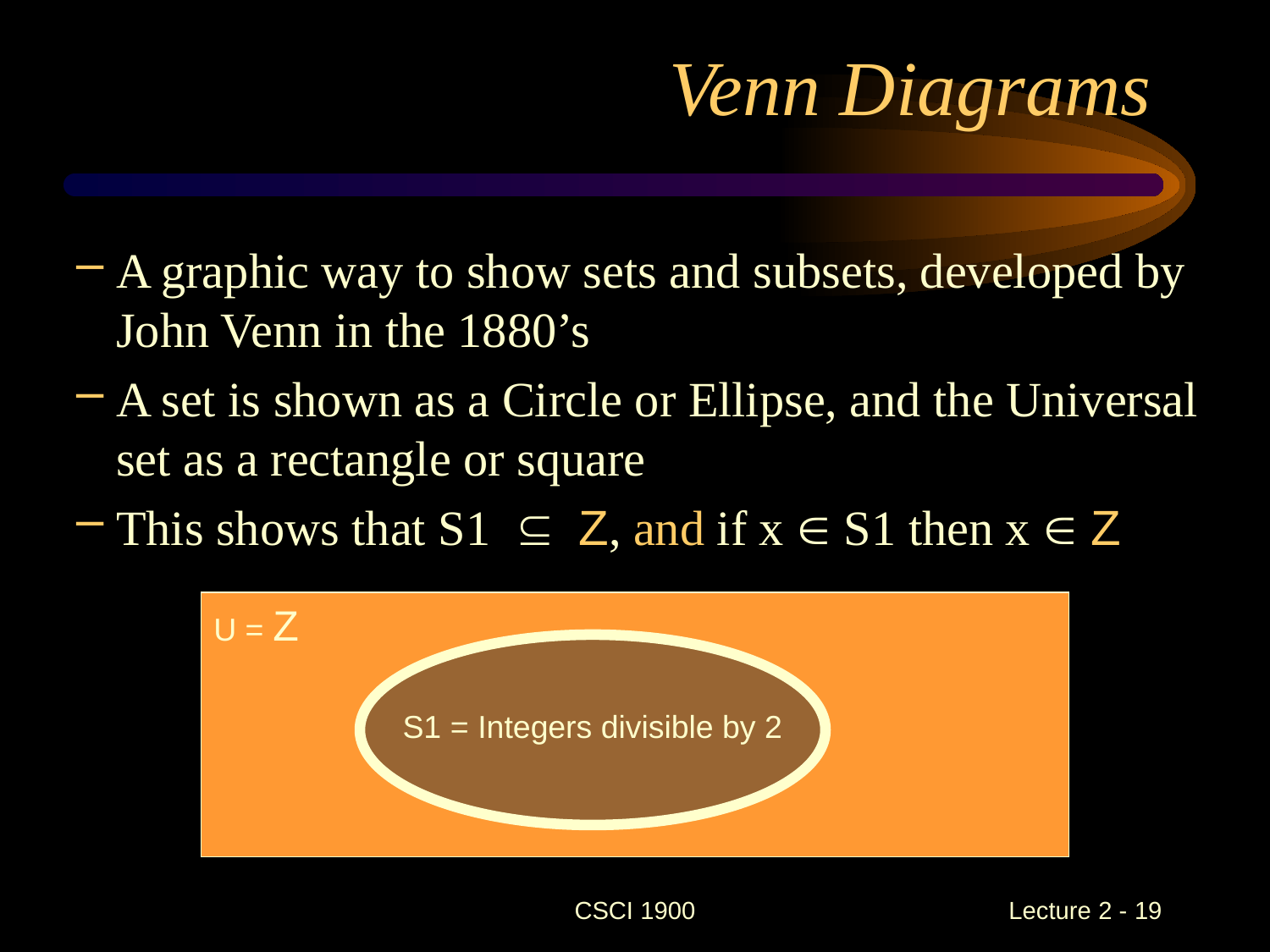

# Venn Diagrams
A graphic way to show sets and subsets, developed by John Venn in the 1880’s
A set is shown as a Circle or Ellipse, and the Universal set as a rectangle or square
This shows that S1  ⊆  Z, and if x ∈ S1 then x ∈ Z
U = Z

S1 = Integers divisible by 2

CSCI 1900
 Lecture 2 - 19